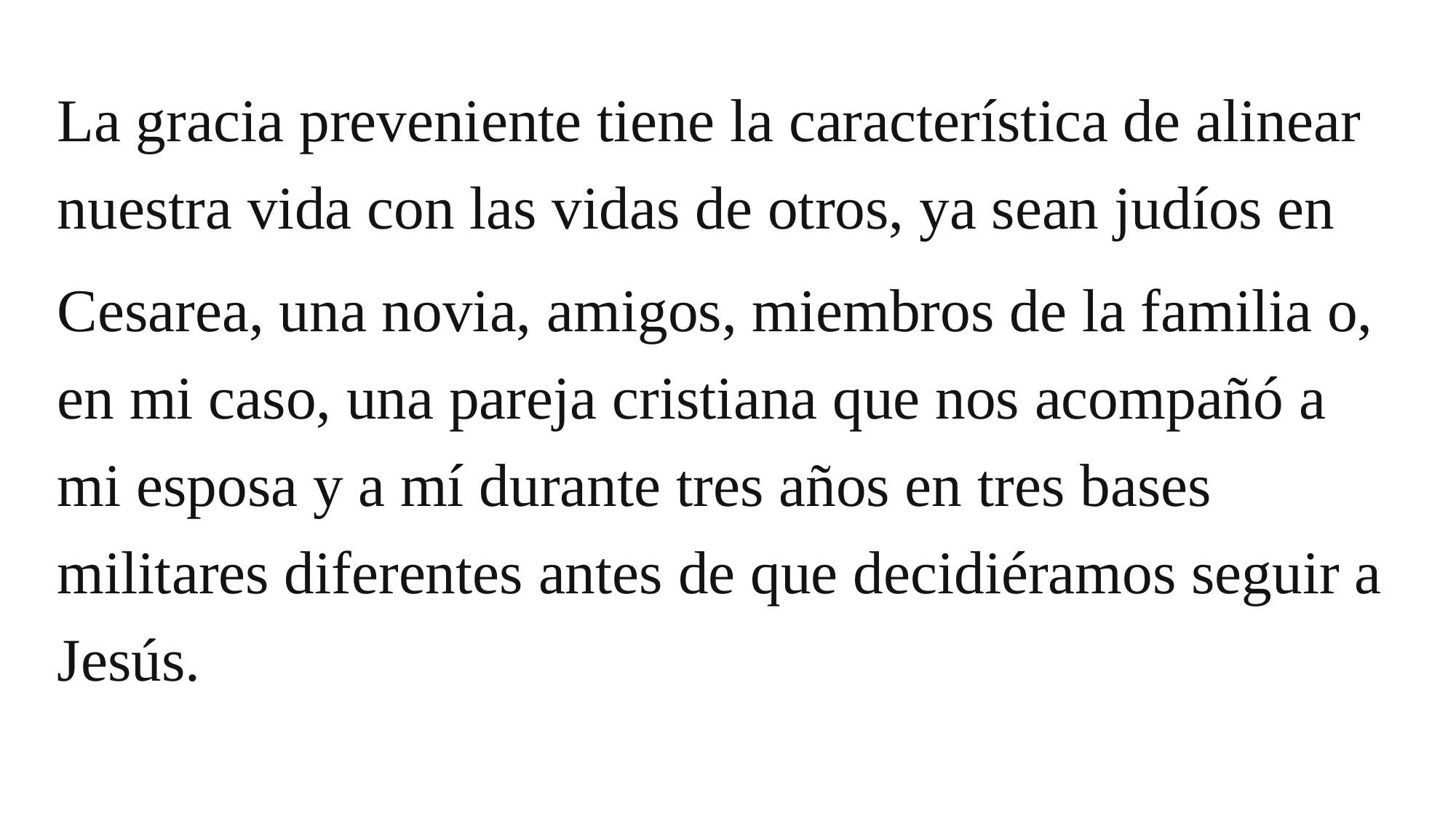

La gracia preveniente tiene la característica de alinear nuestra vida con las vidas de otros, ya sean judíos en
Cesarea, una novia, amigos, miembros de la familia o, en mi caso, una pareja cristiana que nos acompañó a mi esposa y a mí durante tres años en tres bases militares diferentes antes de que decidiéramos seguir a Jesús.